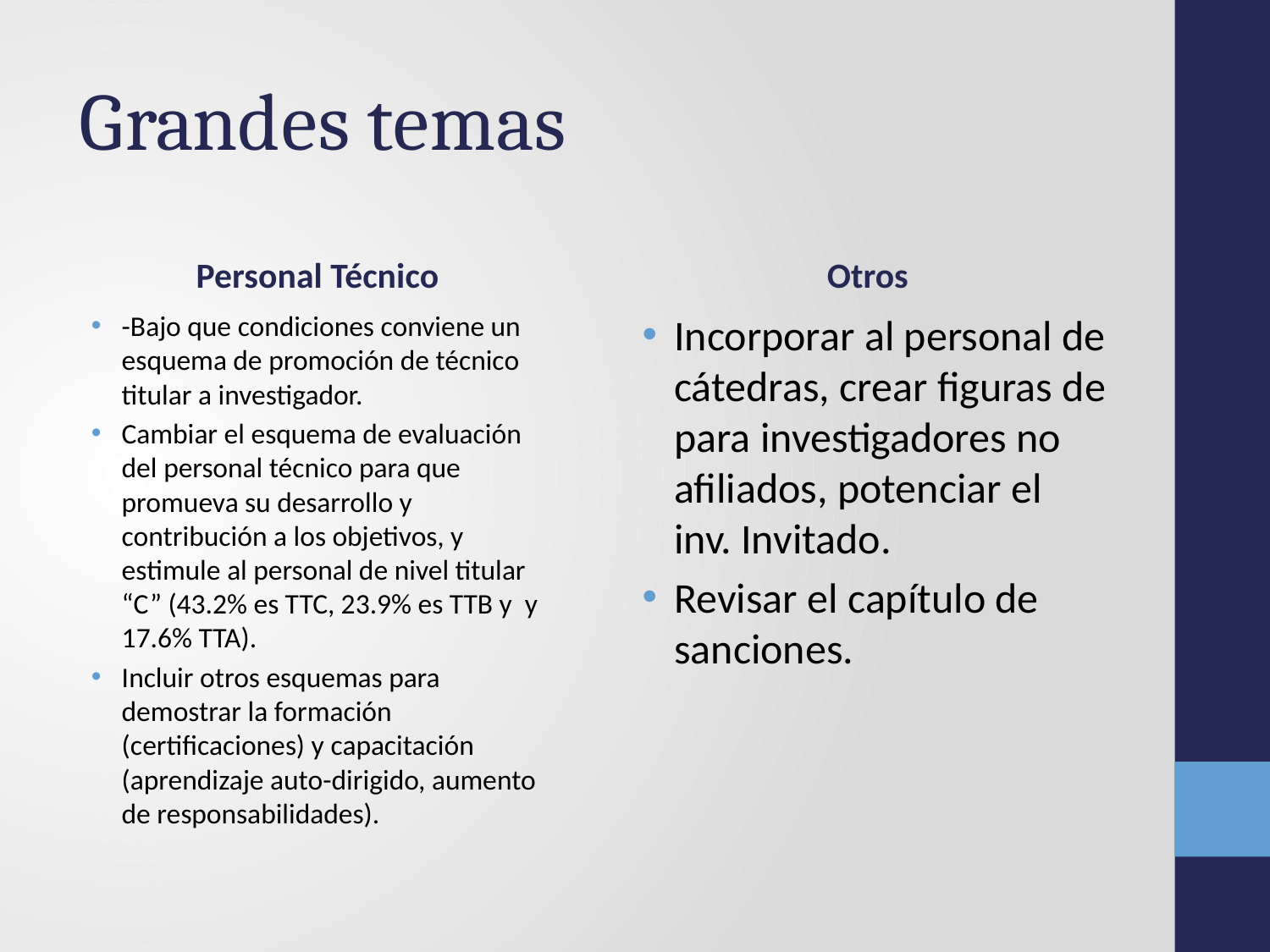

# Grandes temas
Personal Técnico
Otros
-Bajo que condiciones conviene un esquema de promoción de técnico titular a investigador.
Cambiar el esquema de evaluación del personal técnico para que promueva su desarrollo y contribución a los objetivos, y estimule al personal de nivel titular “C” (43.2% es TTC, 23.9% es TTB y  y 17.6% TTA).
Incluir otros esquemas para demostrar la formación (certificaciones) y capacitación (aprendizaje auto-dirigido, aumento de responsabilidades).

Incorporar al personal de cátedras, crear figuras de para investigadores no afiliados, potenciar el inv. Invitado.
Revisar el capítulo de sanciones.